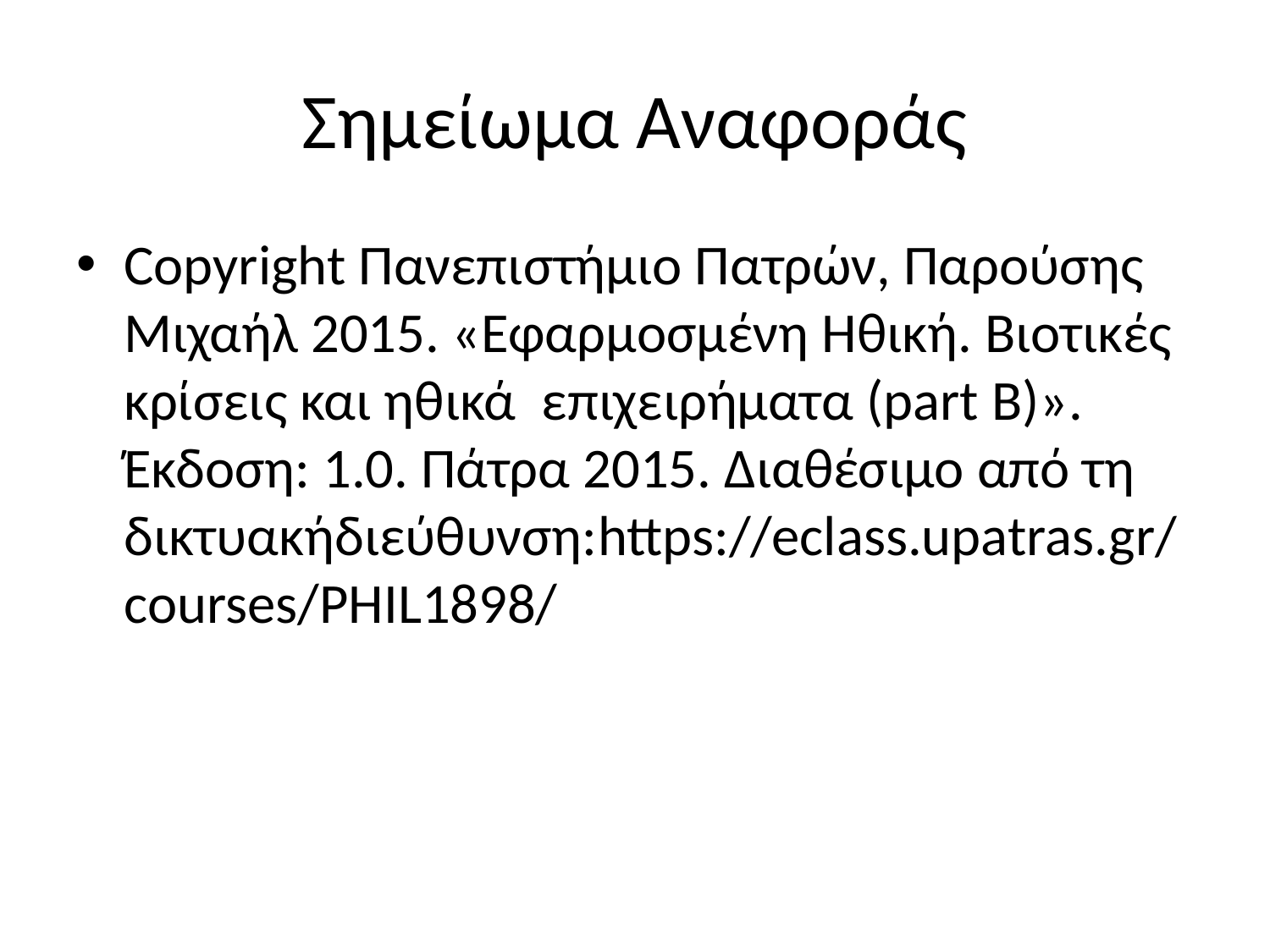

# Σημείωμα Αναφοράς
Copyright Πανεπιστήμιο Πατρών, Παρούσης Μιχαήλ 2015. «Εφαρμοσμένη Ηθική. Βιοτικές κρίσεις και ηθικά  επιχειρήματα (part B)». Έκδοση: 1.0. Πάτρα 2015. Διαθέσιμο από τη δικτυακήδιεύθυνση:https://eclass.upatras.gr/courses/PHIL1898/